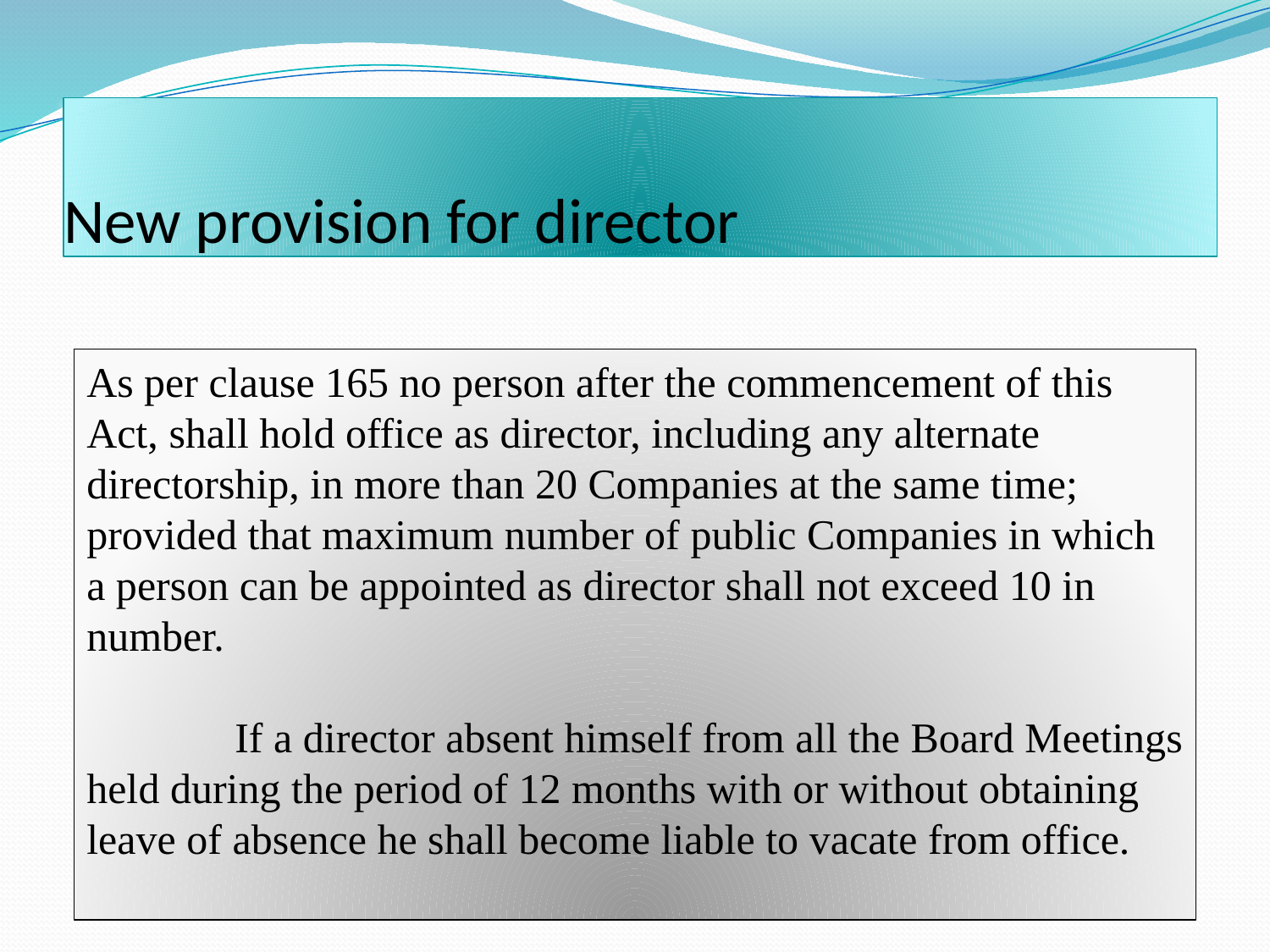

# New provision for director
As per clause 165 no person after the commencement of this Act, shall hold office as director, including any alternate directorship, in more than 20 Companies at the same time; provided that maximum number of public Companies in which a person can be appointed as director shall not exceed 10 in number.

              If a director absent himself from all the Board Meetings held during the period of 12 months with or without obtaining leave of absence he shall become liable to vacate from office.